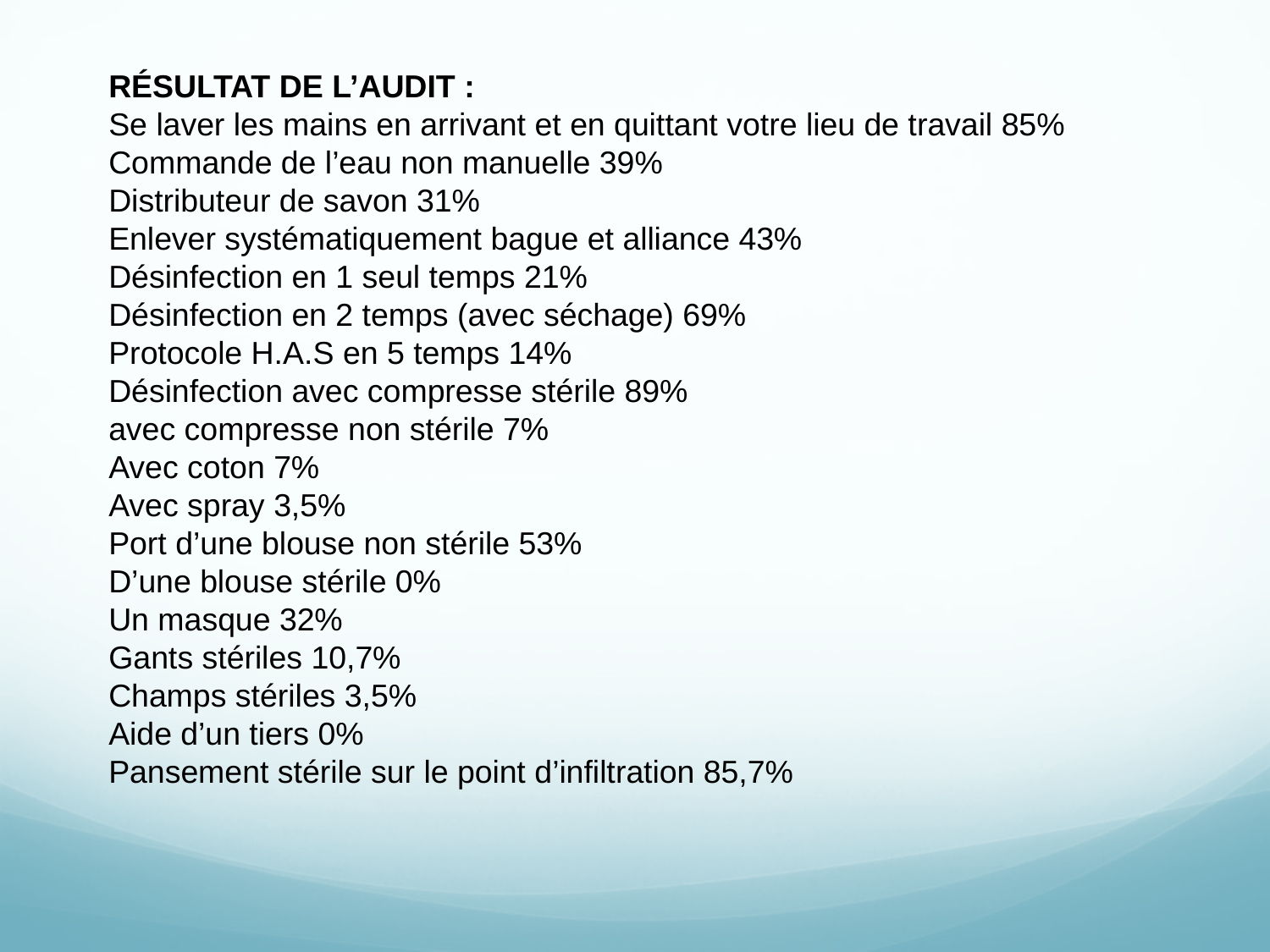

RÉSULTAT DE L’AUDIT :
Se laver les mains en arrivant et en quittant votre lieu de travail 85%
Commande de l’eau non manuelle 39%
Distributeur de savon 31%
Enlever systématiquement bague et alliance 43%
Désinfection en 1 seul temps 21%
Désinfection en 2 temps (avec séchage) 69%
Protocole H.A.S en 5 temps 14%
Désinfection avec compresse stérile 89%
avec compresse non stérile 7%
Avec coton 7%
Avec spray 3,5%
Port d’une blouse non stérile 53%
D’une blouse stérile 0%
Un masque 32%
Gants stériles 10,7%
Champs stériles 3,5%
Aide d’un tiers 0%
Pansement stérile sur le point d’infiltration 85,7%